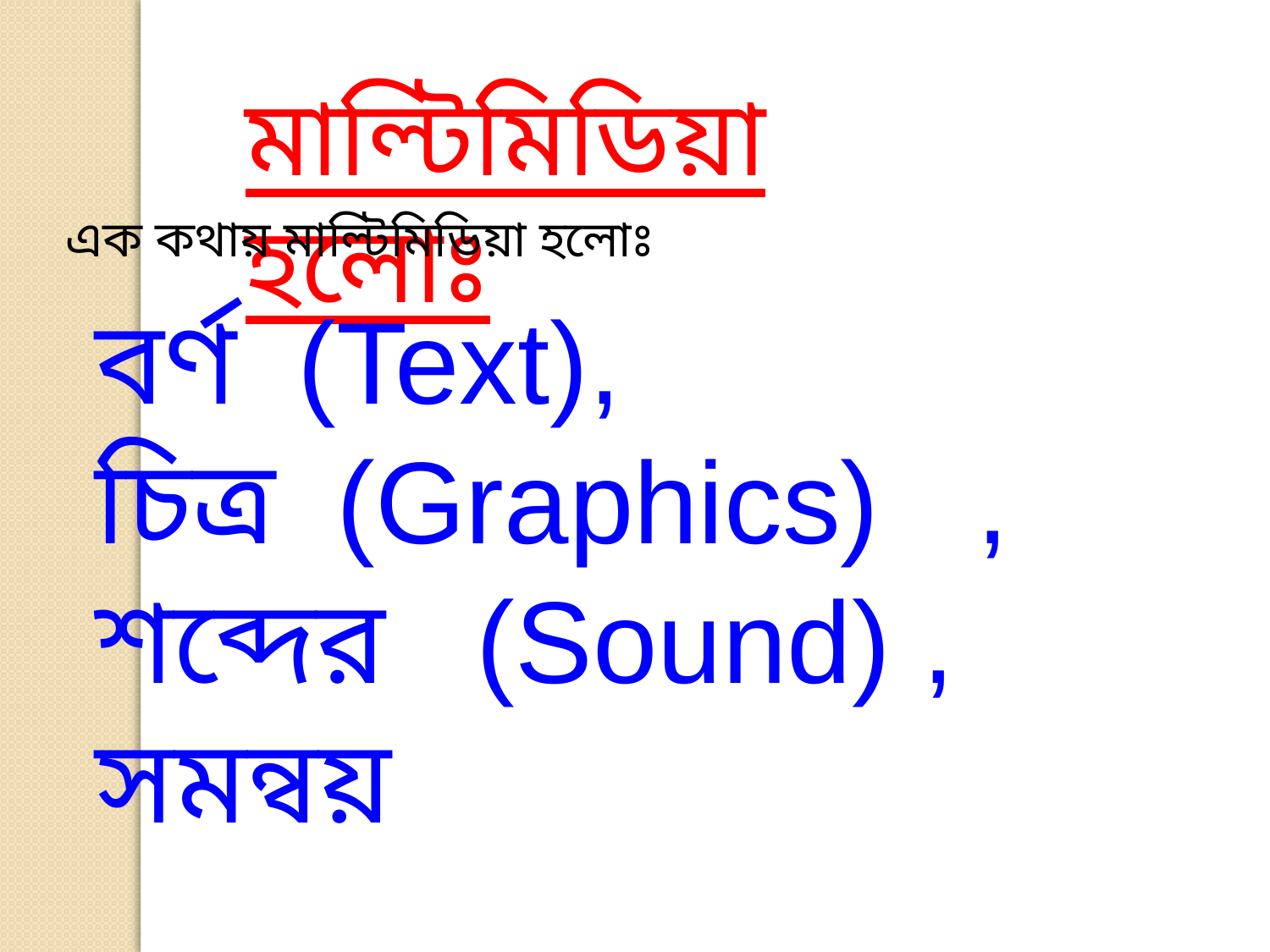

মাল্টিমিডিয়া হলোঃ
এক কথায় মাল্টিমিডিয়া হলোঃ

 বর্ণ  (Text),
 চিত্র  (Graphics)   ,
 শব্দের   (Sound) ,
 সমন্বয়